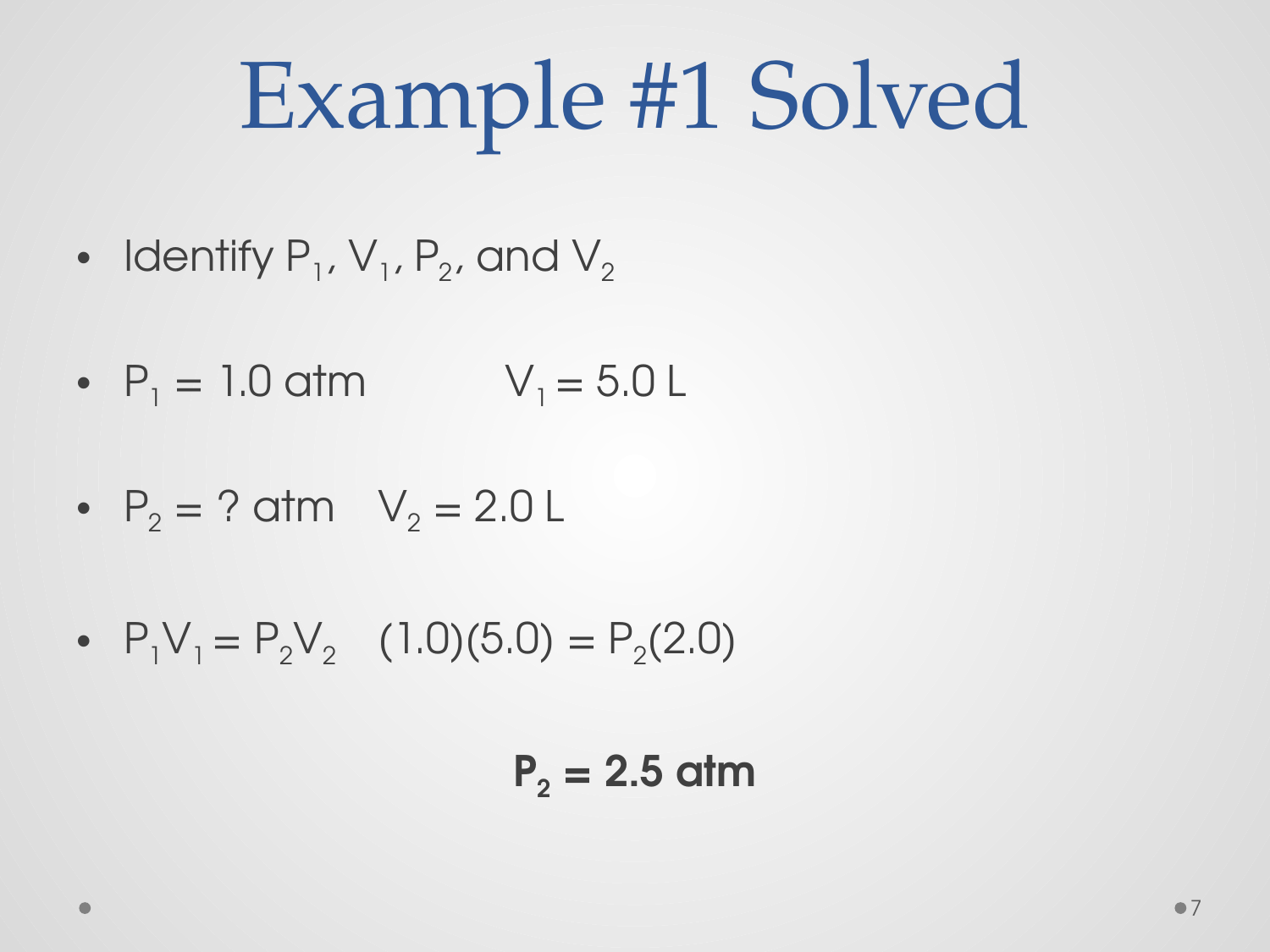

# Example #1 Solved
Identify P1, V1, P2, and V2

P1 = 1.0 atm 	V1 = 5.0 L

P2 = ? atm	V2 = 2.0 L

P1V1 = P2V2	(1.0)(5.0) = P2(2.0)

P2 = 2.5 atm

7